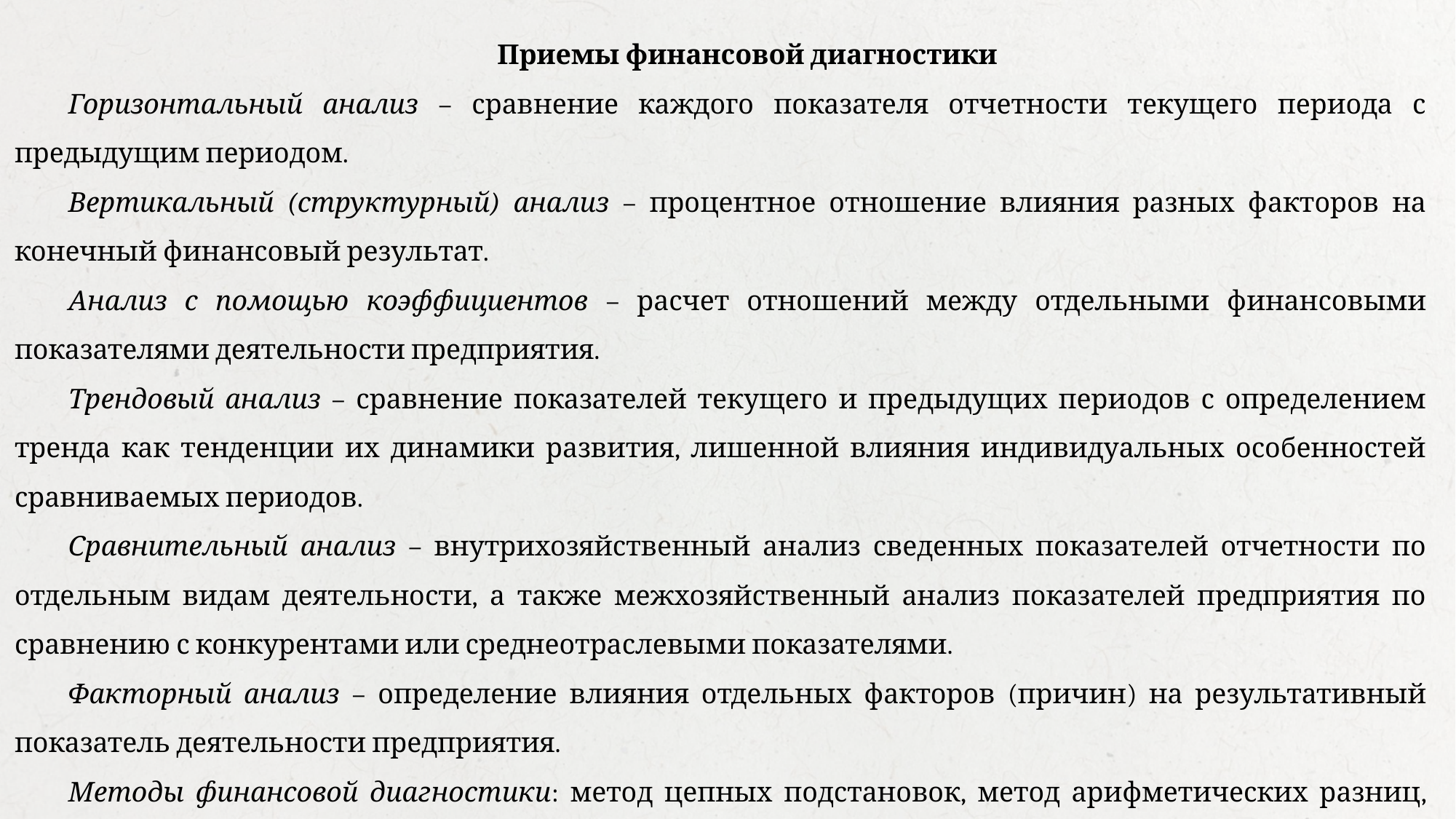

Приемы финансовой диагностики
Горизонтальный анализ – сравнение каждого показателя отчетности текущего периода с предыдущим периодом.
Вертикальный (структурный) анализ – процентное отношение влияния разных факторов на конечный финансовый результат.
Анализ с помощью коэффициентов – расчет отношений между отдельными финансовыми показателями деятельности предприятия.
Трендовый анализ – сравнение показателей текущего и предыдущих периодов с определением тренда как тенденции их динамики развития, лишенной влияния индивидуальных особенностей сравниваемых периодов.
Сравнительный анализ – внутрихозяйственный анализ сведенных показателей отчетности по отдельным видам деятельности, а также межхозяйственный анализ показателей предприятия по сравнению с конкурентами или среднеотраслевыми показателями.
Факторный анализ – определение влияния отдельных факторов (причин) на результативный показатель деятельности предприятия.
Методы финансовой диагностики: метод цепных подстановок, метод арифметических разниц, метод дисконтирования, метод простых и сложных процентов.